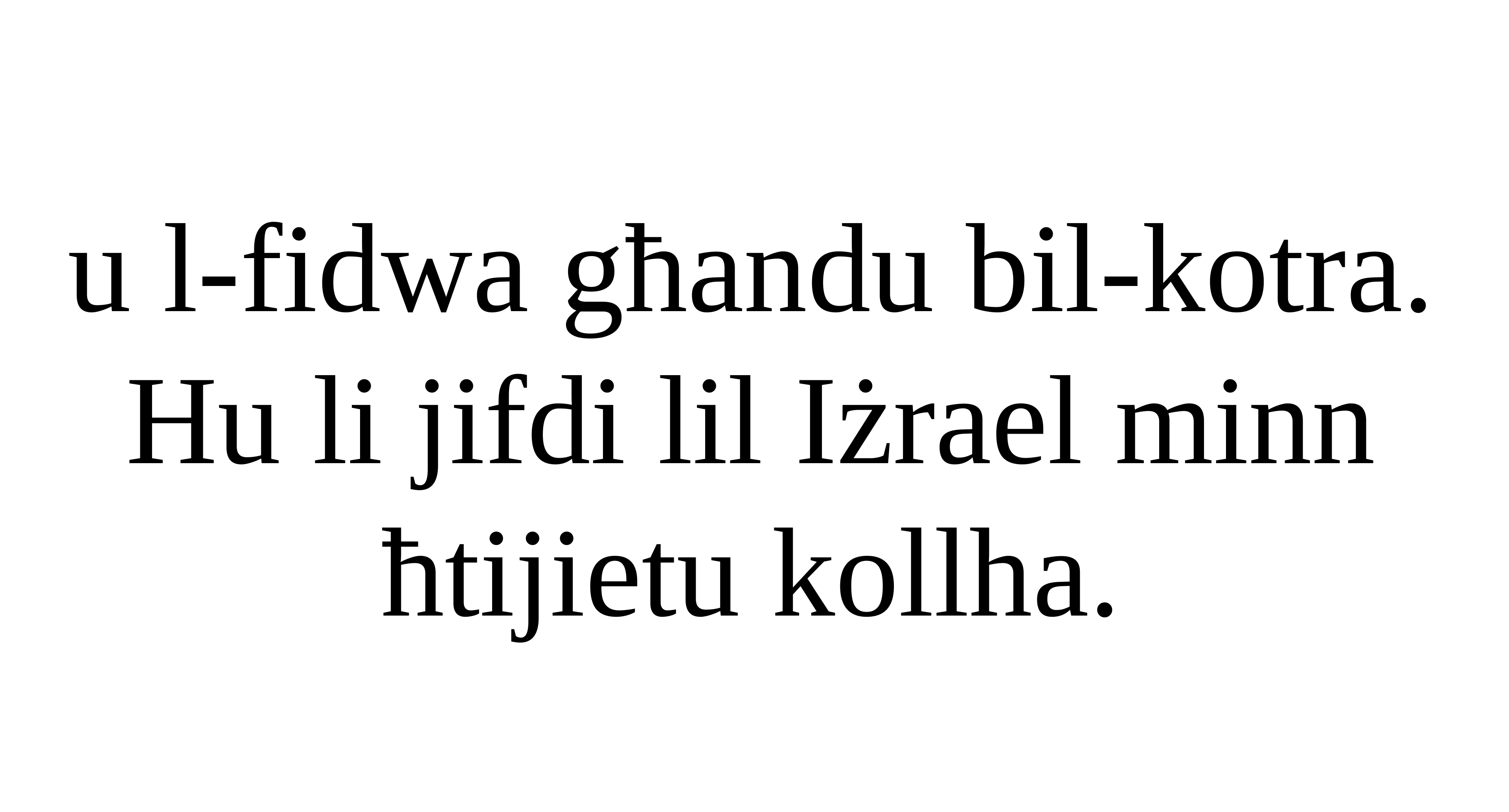

u l-fidwa għandu bil-kotra.
Hu li jifdi lil Iżrael minn ħtijietu kollha.